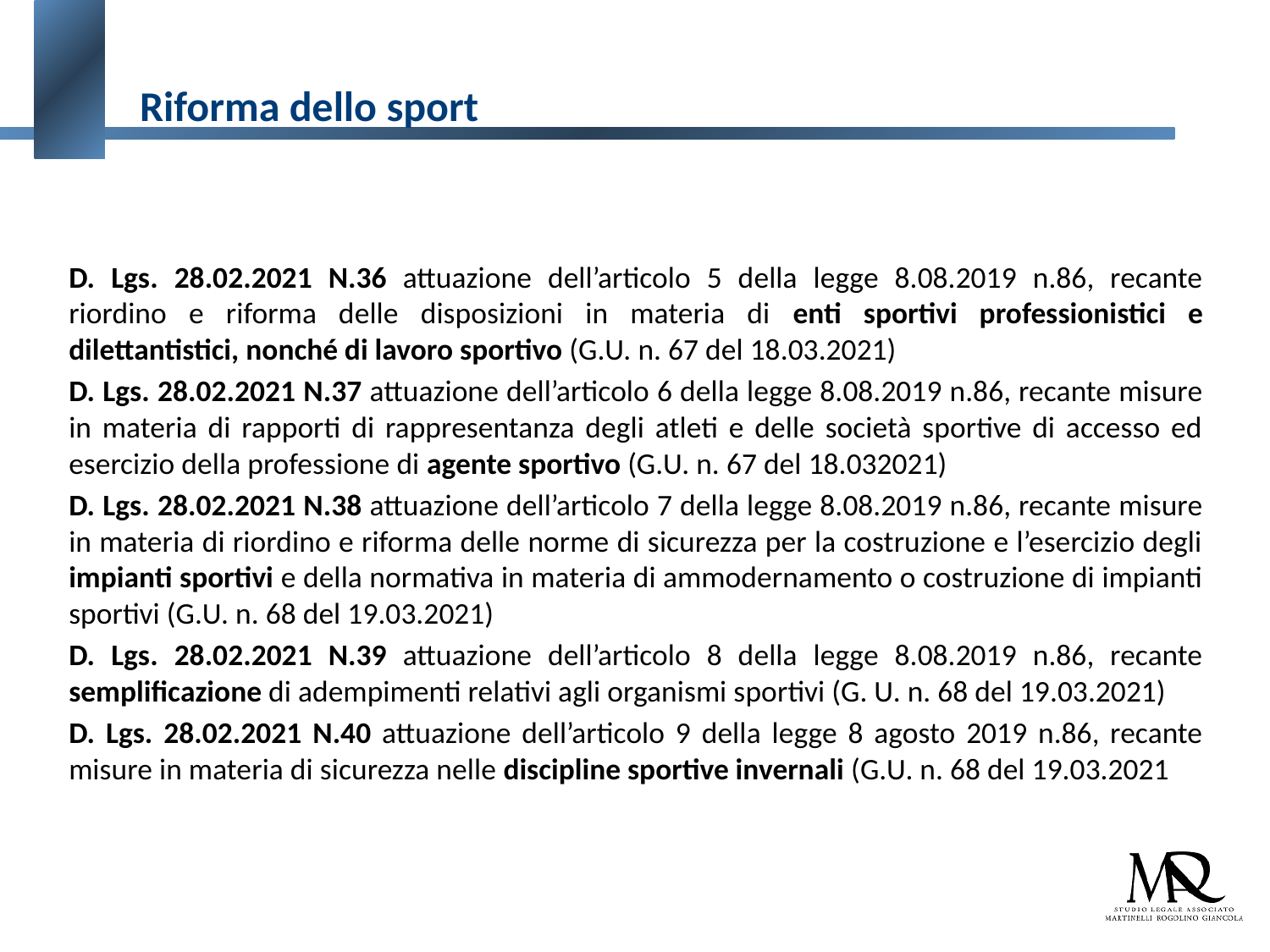

# Riforma dello sport

D. Lgs. 28.02.2021 N.36 attuazione dell’articolo 5 della legge 8.08.2019 n.86, recante riordino e riforma delle disposizioni in materia di enti sportivi professionistici e dilettantistici, nonché di lavoro sportivo (G.U. n. 67 del 18.03.2021)
D. Lgs. 28.02.2021 N.37 attuazione dell’articolo 6 della legge 8.08.2019 n.86, recante misure in materia di rapporti di rappresentanza degli atleti e delle società sportive di accesso ed esercizio della professione di agente sportivo (G.U. n. 67 del 18.032021)
D. Lgs. 28.02.2021 N.38 attuazione dell’articolo 7 della legge 8.08.2019 n.86, recante misure in materia di riordino e riforma delle norme di sicurezza per la costruzione e l’esercizio degli impianti sportivi e della normativa in materia di ammodernamento o costruzione di impianti sportivi (G.U. n. 68 del 19.03.2021)
D. Lgs. 28.02.2021 N.39 attuazione dell’articolo 8 della legge 8.08.2019 n.86, recante semplificazione di adempimenti relativi agli organismi sportivi (G. U. n. 68 del 19.03.2021)
D. Lgs. 28.02.2021 N.40 attuazione dell’articolo 9 della legge 8 agosto 2019 n.86, recante misure in materia di sicurezza nelle discipline sportive invernali (G.U. n. 68 del 19.03.2021